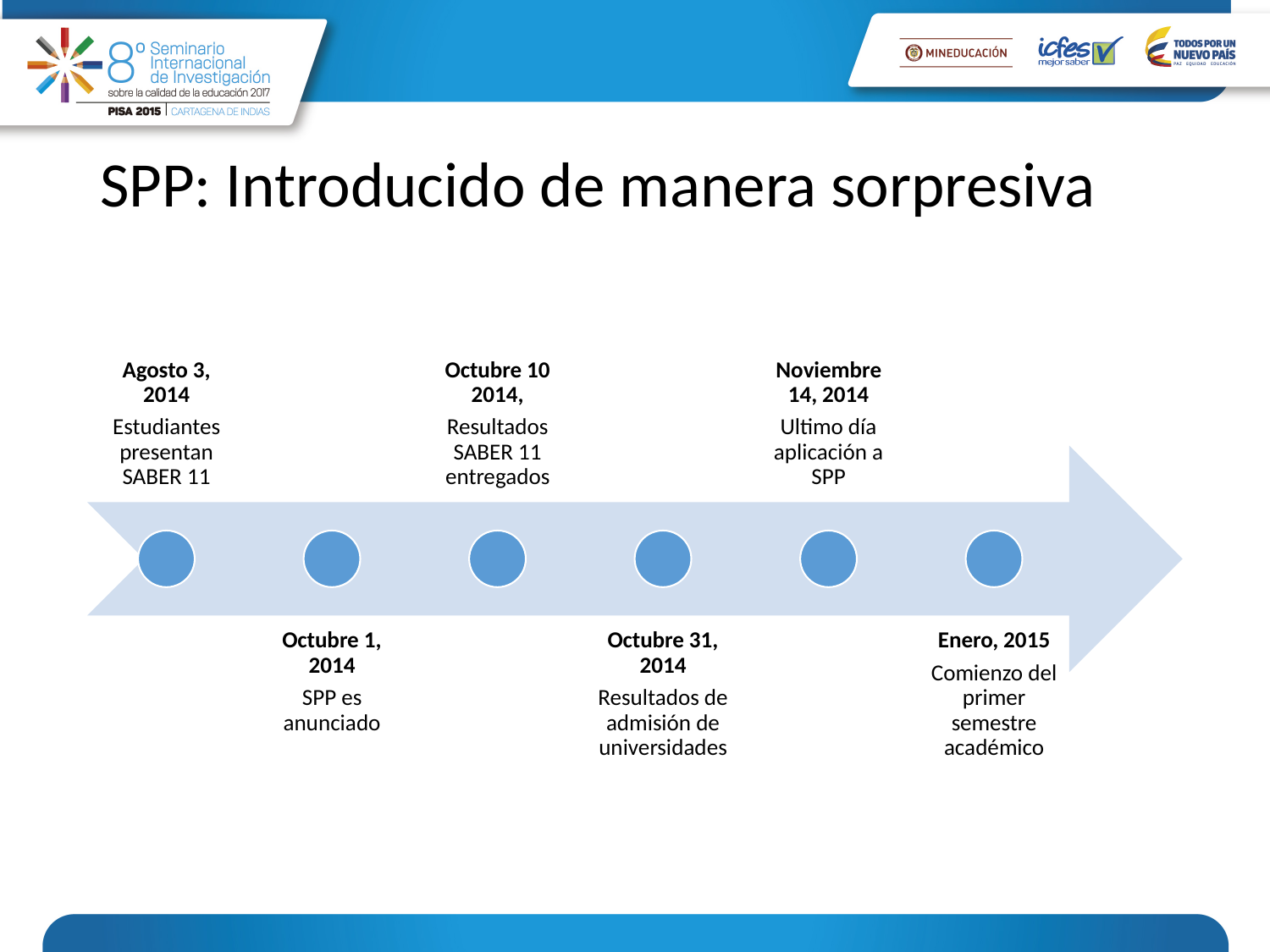

# SPP: Introducido de manera sorpresiva
Agosto 3, 2014
Estudiantes presentan SABER 11
Octubre 1, 2014
SPP es anunciado
Octubre 10 2014,
Resultados SABER 11 entregados
Octubre 31, 2014
Resultados de admisión de universidades
Noviembre 14, 2014
Ultimo día aplicación a SPP
Enero, 2015
Comienzo del primer semestre académico